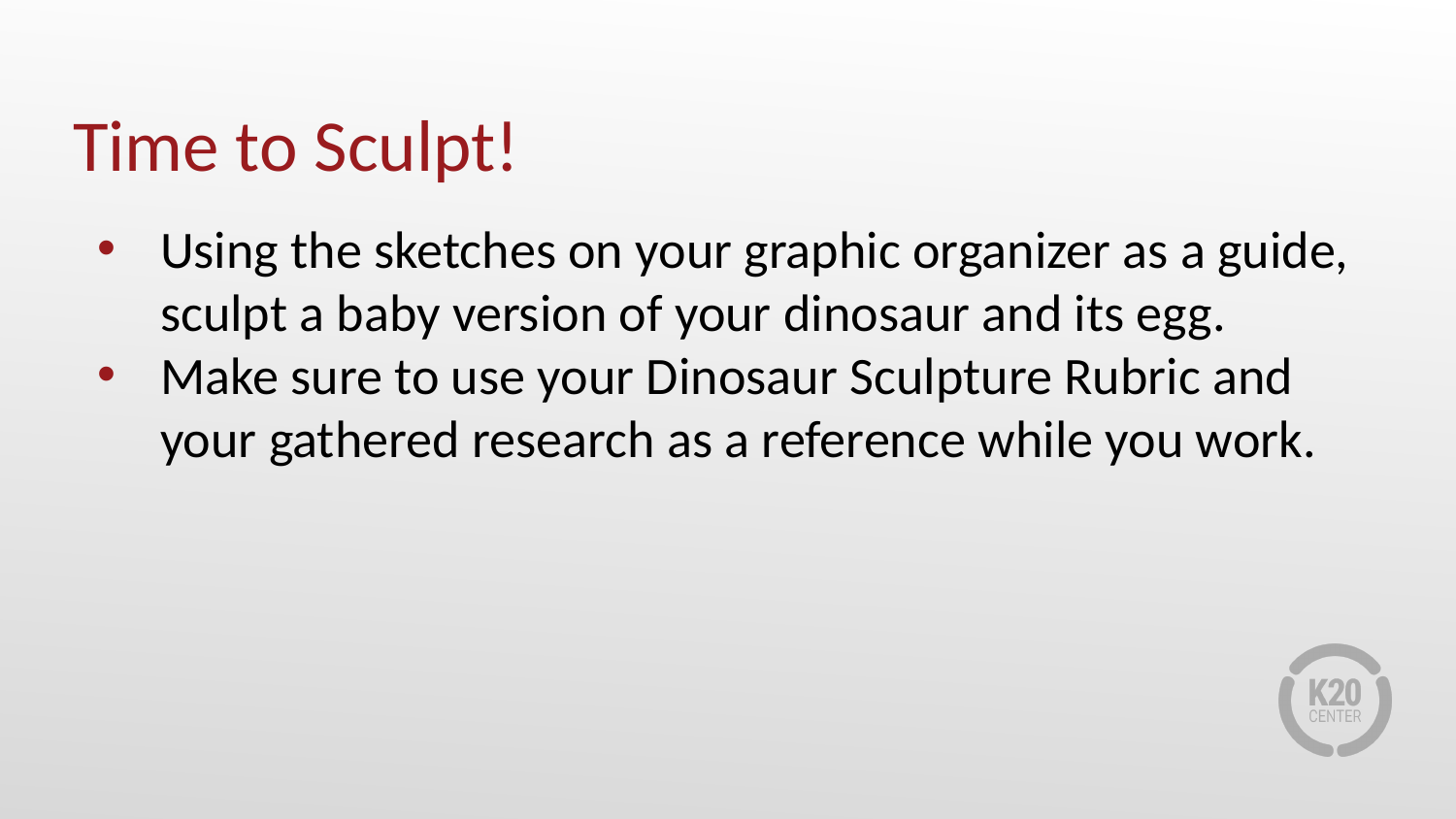

# Time to Sculpt!
Using the sketches on your graphic organizer as a guide, sculpt a baby version of your dinosaur and its egg.
Make sure to use your Dinosaur Sculpture Rubric and your gathered research as a reference while you work.